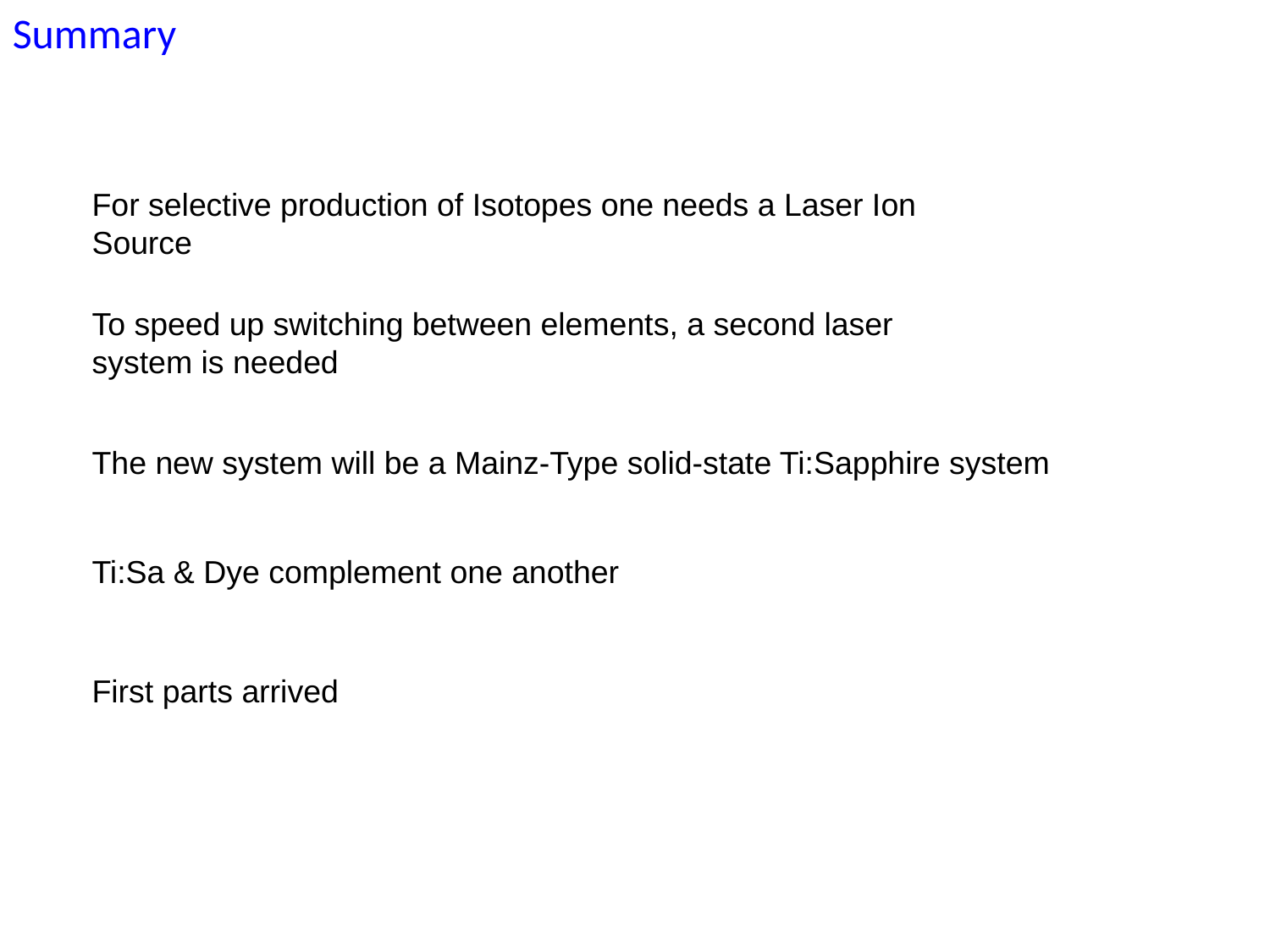

Summary
For selective production of Isotopes one needs a Laser Ion Source
To speed up switching between elements, a second laser system is needed
The new system will be a Mainz-Type solid-state Ti:Sapphire system
Ti:Sa & Dye complement one another
First parts arrived